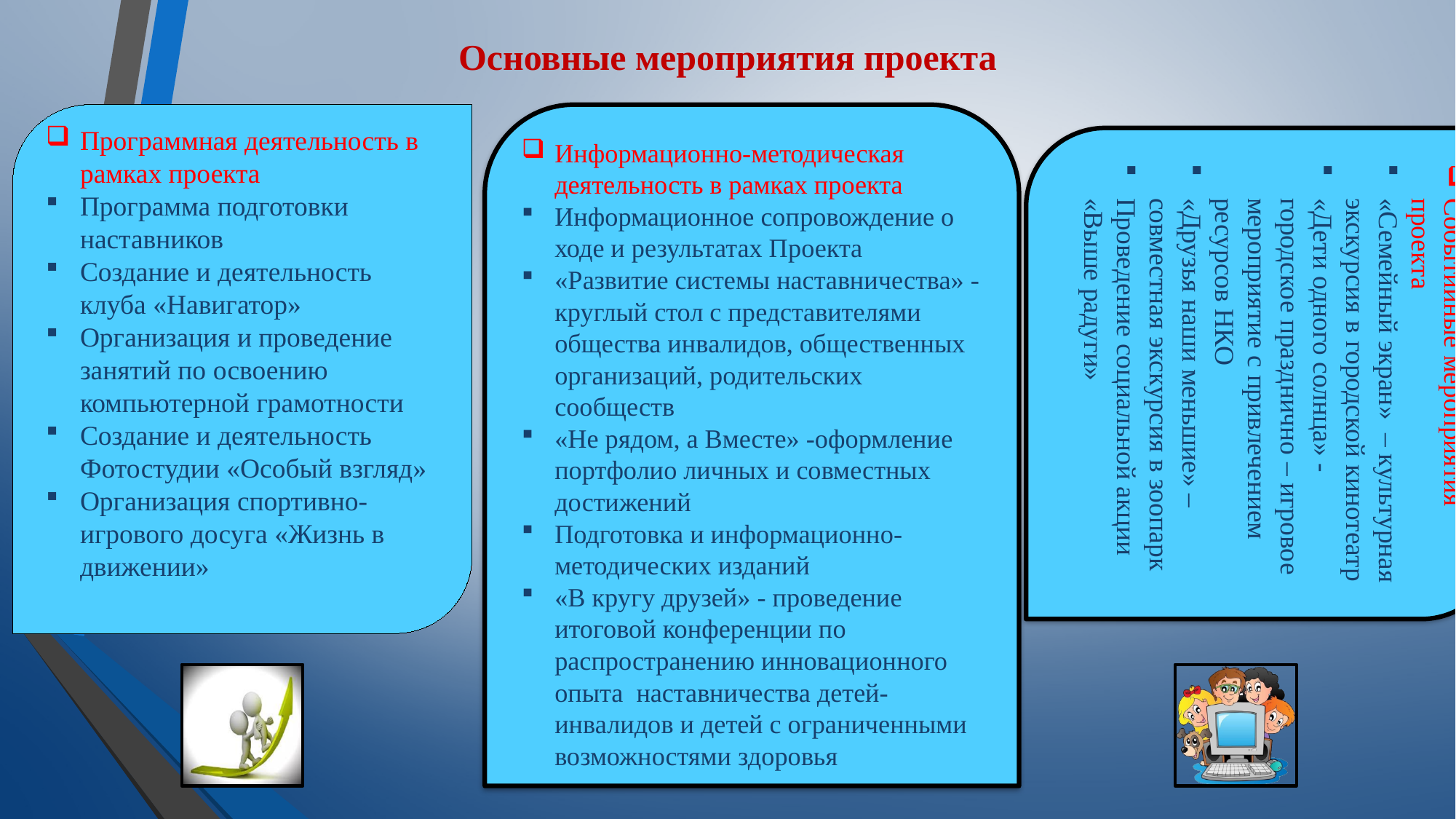

Основные мероприятия проекта
Программная деятельность в рамках проекта
Программа подготовки наставников
Создание и деятельность клуба «Навигатор»
Организация и проведение занятий по освоению компьютерной грамотности
Создание и деятельность Фотостудии «Особый взгляд»
Организация спортивно-игрового досуга «Жизнь в движении»

Информационно-методическая деятельность в рамках проекта
Информационное сопровождение о ходе и результатах Проекта
«Развитие системы наставничества» - круглый стол с представителями общества инвалидов, общественных организаций, родительских сообществ
«Не рядом, а Вместе» -оформление портфолио личных и совместных достижений
Подготовка и информационно-методических изданий
«В кругу друзей» - проведение итоговой конференции по распространению инновационного опыта  наставничества детей-инвалидов и детей с ограниченными возможностями здоровья

Событийные мероприятия проекта
«Семейный экран»  – культурная экскурсия в городской кинотеатр
«Дети одного солнца» - городское празднично – игровое мероприятие с привлечением ресурсов НКО
«Друзья наши меньшие» – совместная экскурсия в зоопарк
Проведение социальной акции «Выше радуги»